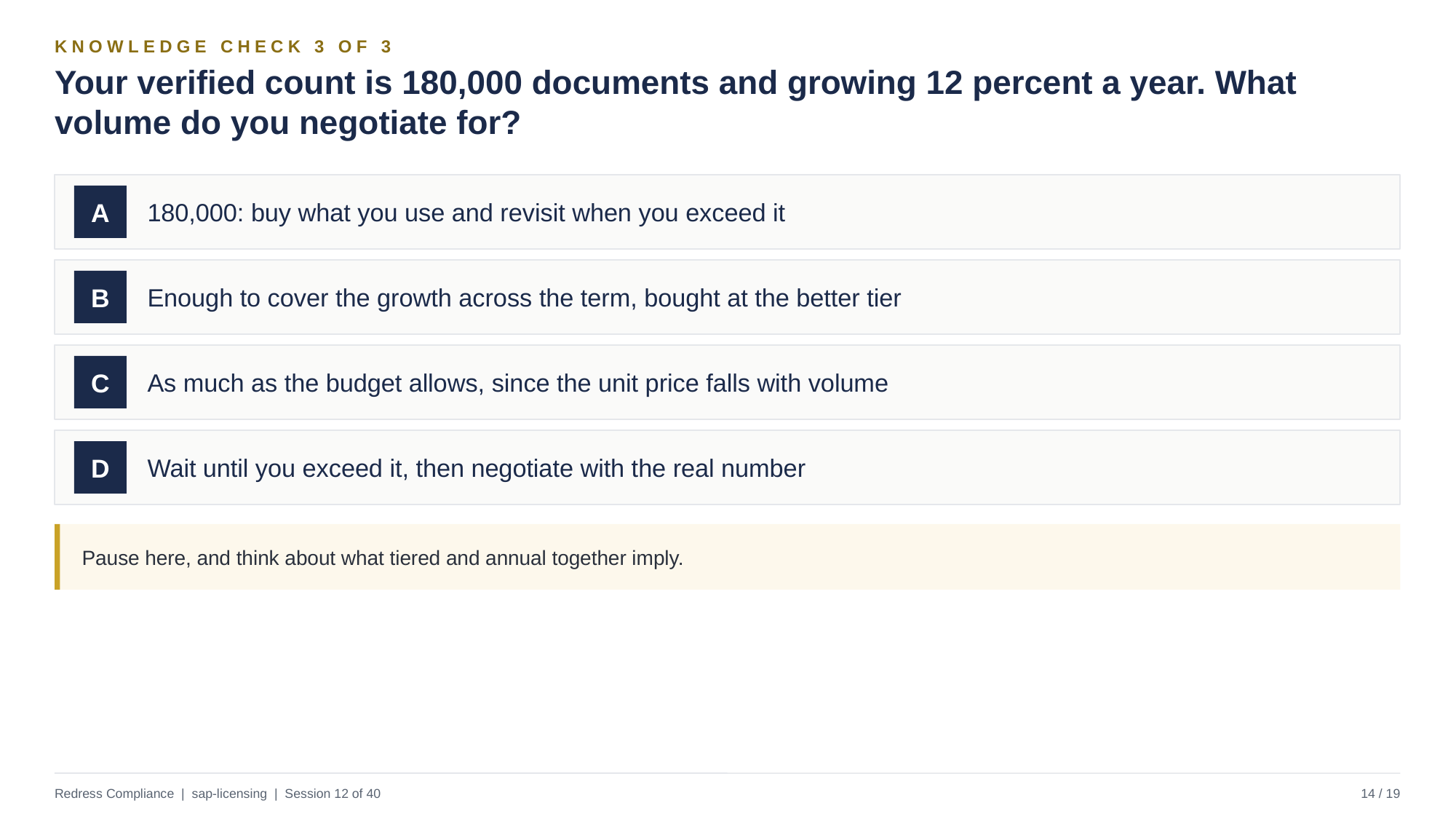

KNOWLEDGE CHECK 3 OF 3
Your verified count is 180,000 documents and growing 12 percent a year. What volume do you negotiate for?

180,000: buy what you use and revisit when you exceed it

A

Enough to cover the growth across the term, bought at the better tier

B

As much as the budget allows, since the unit price falls with volume

C

Wait until you exceed it, then negotiate with the real number

D

Pause here, and think about what tiered and annual together imply.

Redress Compliance  |  sap-licensing  |  Session 12 of 40
14 / 19